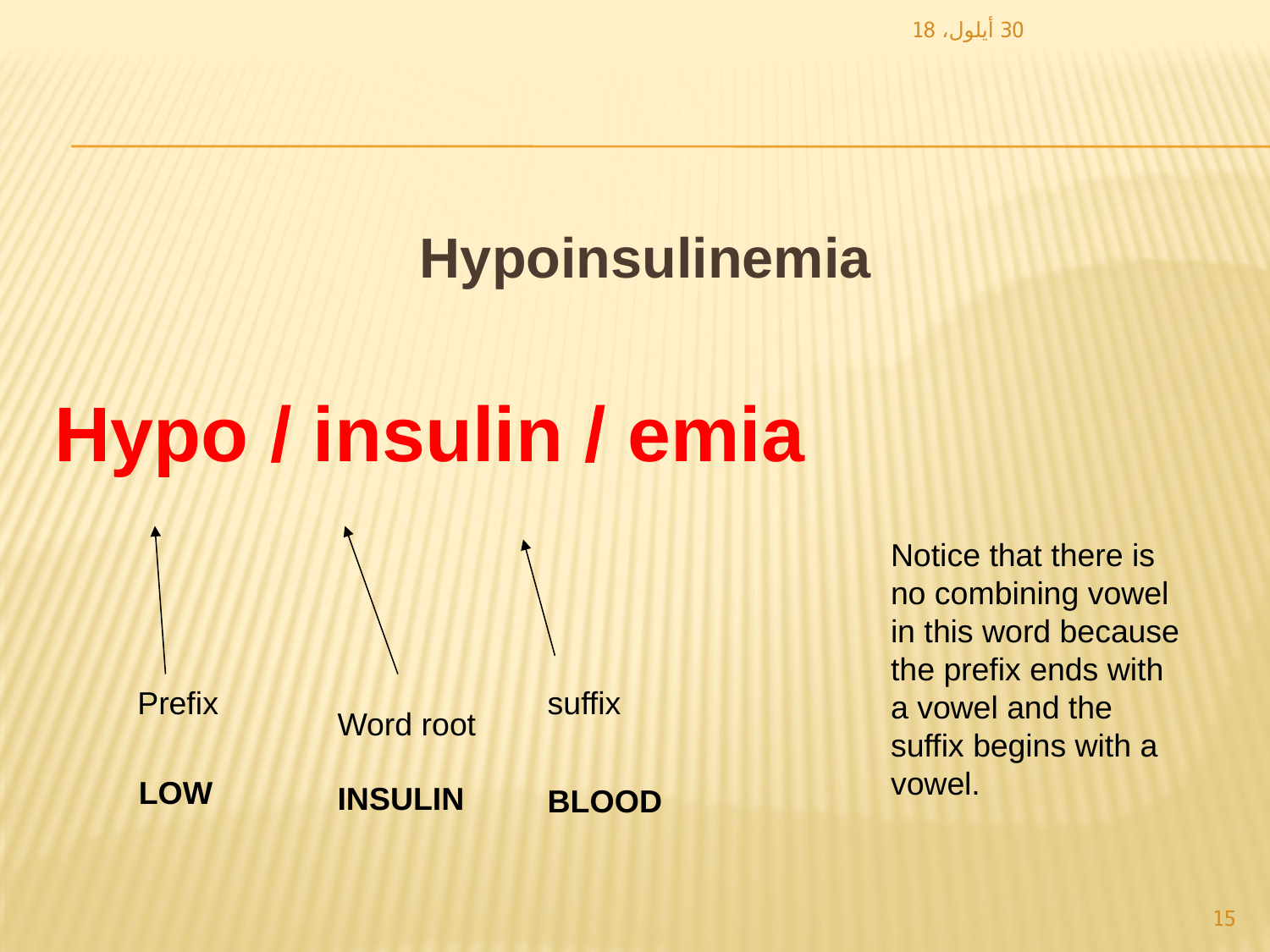

30 أيلول، 18
Hypoinsulinemia

Hypo / insulin / emia

Notice that there is no combining vowel in this word because the prefix ends with a vowel and the suffix begins with a vowel.

Prefix
suffix
Word root
LOW
INSULIN
BLOOD
15